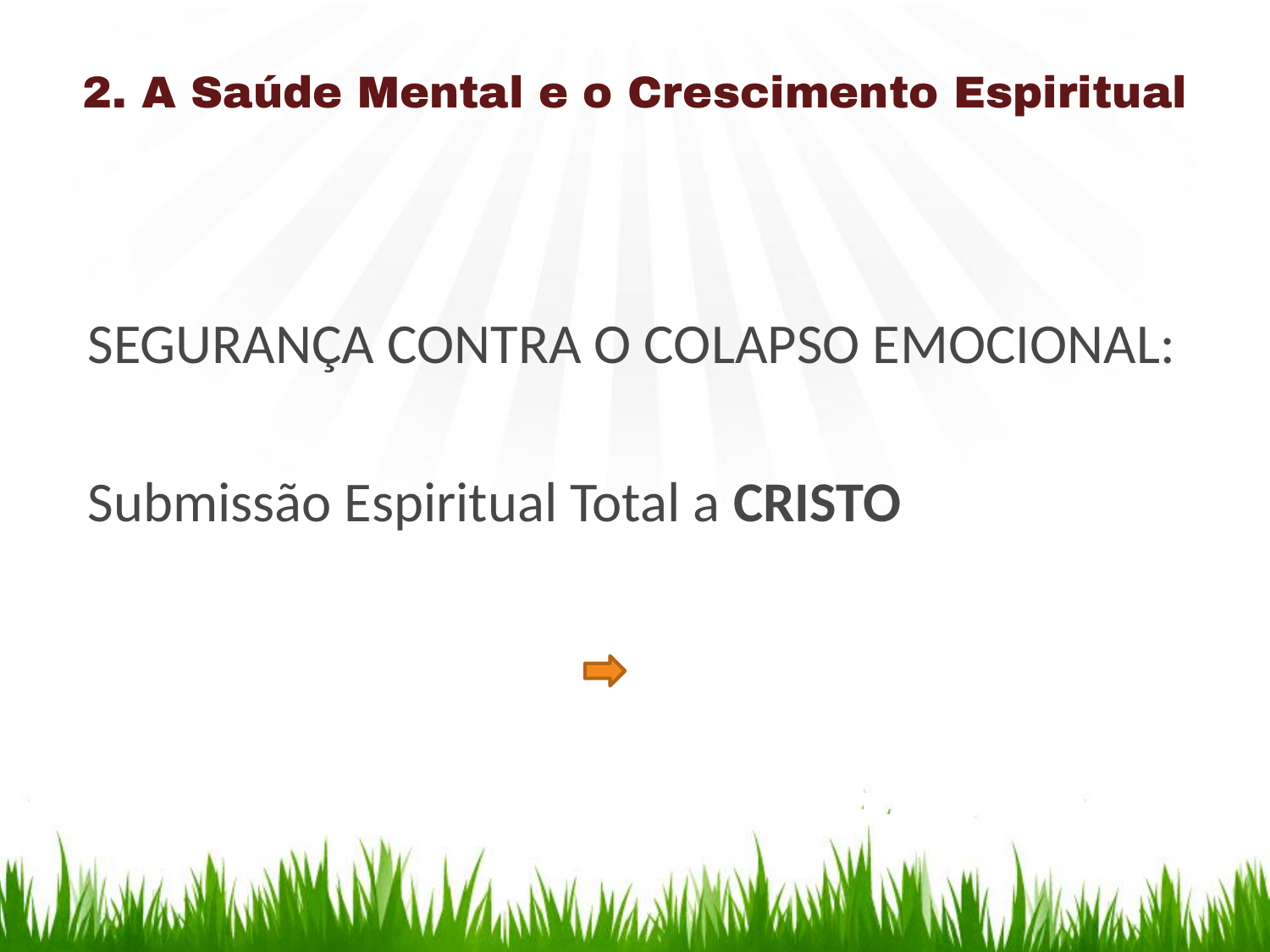

# 2. A Saúde Mental e o Crescimento Espiritual

SEGURANÇA CONTRA O COLAPSO EMOCIONAL:

Submissão Espiritual Total a CRISTO